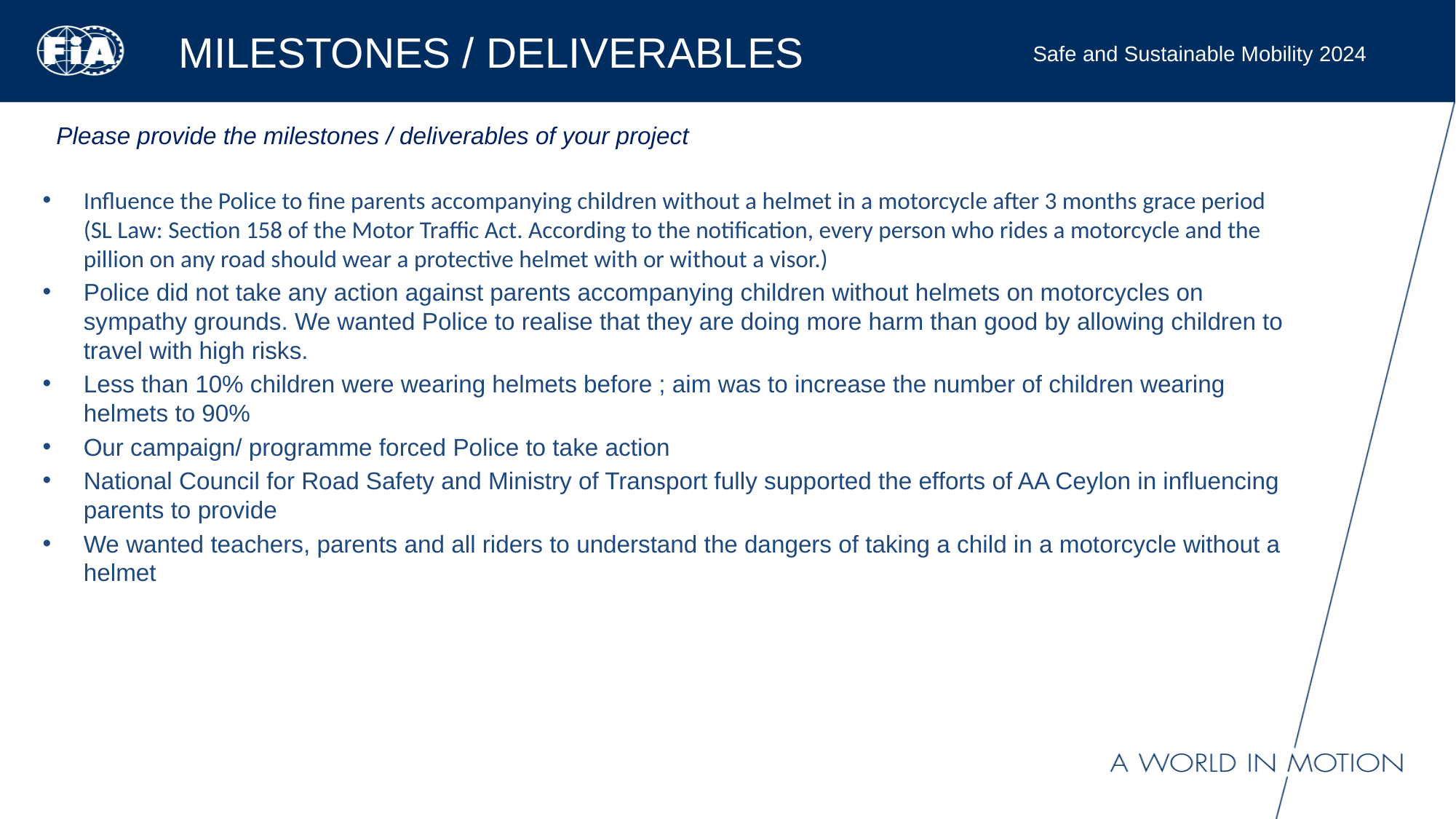

MILESTONES / DELIVERABLES
Safe and Sustainable Mobility 2024
Please provide the milestones / deliverables of your project
Influence the Police to fine parents accompanying children without a helmet in a motorcycle after 3 months grace period (SL Law: Section 158 of the Motor Traffic Act. According to the notification, every person who rides a motorcycle and the pillion on any road should wear a protective helmet with or without a visor.)
Police did not take any action against parents accompanying children without helmets on motorcycles on sympathy grounds. We wanted Police to realise that they are doing more harm than good by allowing children to travel with high risks.
Less than 10% children were wearing helmets before ; aim was to increase the number of children wearing helmets to 90%
Our campaign/ programme forced Police to take action
National Council for Road Safety and Ministry of Transport fully supported the efforts of AA Ceylon in influencing parents to provide
We wanted teachers, parents and all riders to understand the dangers of taking a child in a motorcycle without a helmet